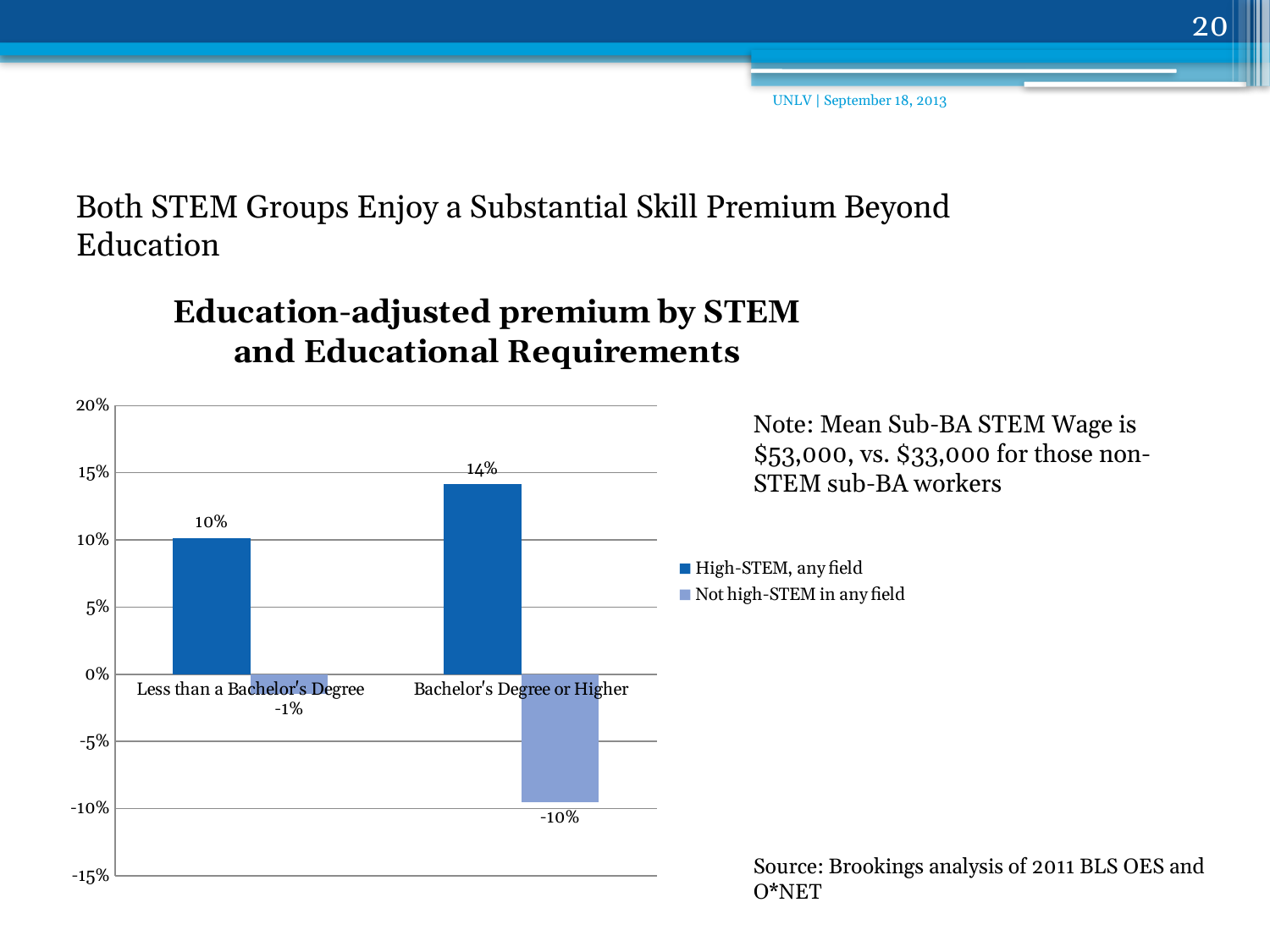

20
UNLV | September 18, 2013
Both STEM Groups Enjoy a Substantial Skill Premium Beyond Education

### Chart: Education-adjusted premium by STEM and Educational Requirements

| Category | High-STEM, any field | Not high-STEM in any field |
|---|---|---|
| Less than a Bachelor's Degree | 0.10139000000000009 | -0.014380300000000018 |
| Bachelor's Degree or Higher | 0.14143400000000017 | -0.09520640000000002 |
Note: Mean Sub-BA STEM Wage is $53,000, vs. $33,000 for those non-STEM sub-BA workers
Source: Brookings analysis of 2011 BLS OES and O*NET